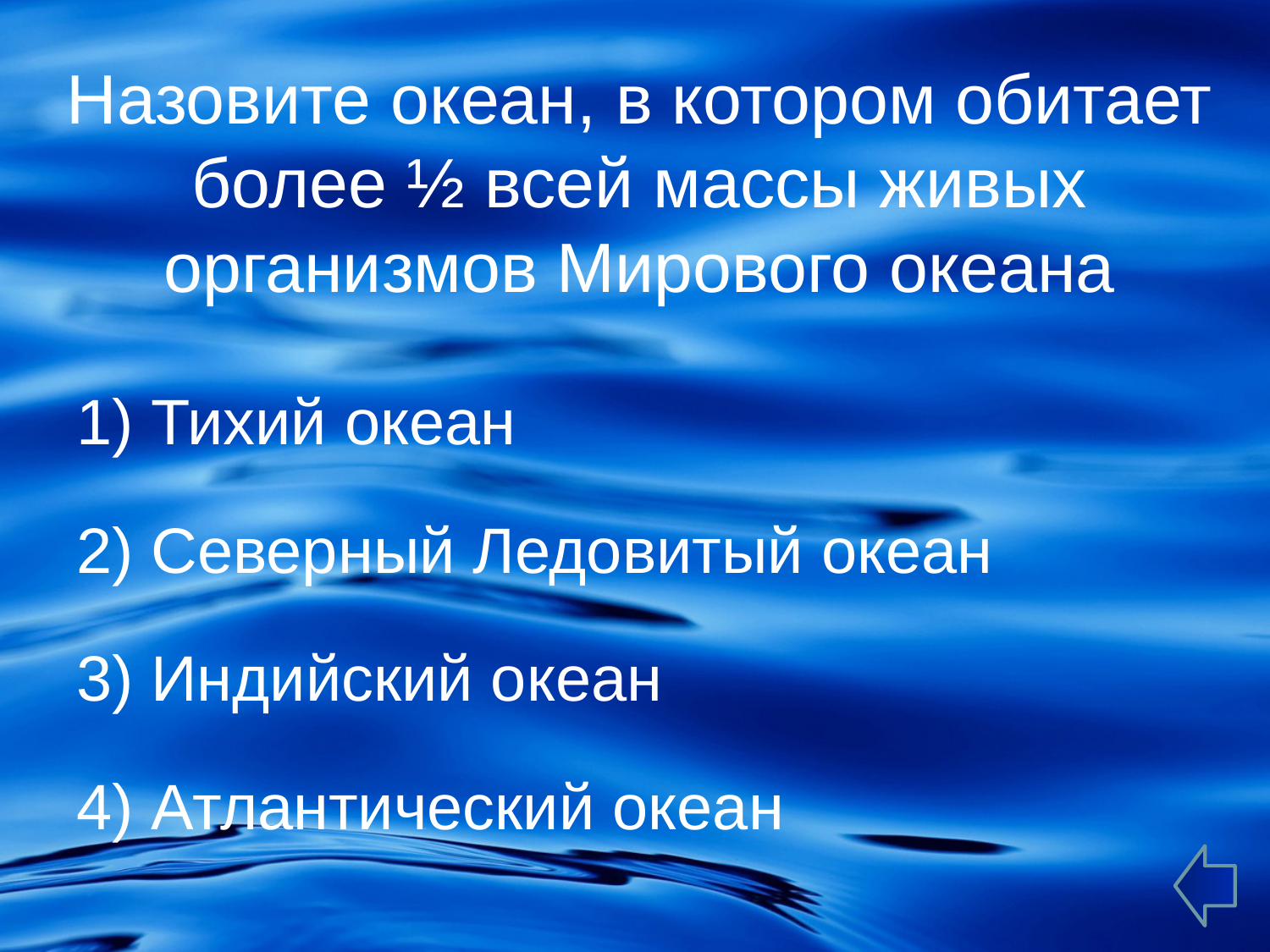

# Назовите океан, в котором обитает более ½ всей массы живых организмов Мирового океана
1) Тихий океан
2) Северный Ледовитый океан
3) Индийский океан
4) Атлантический океан